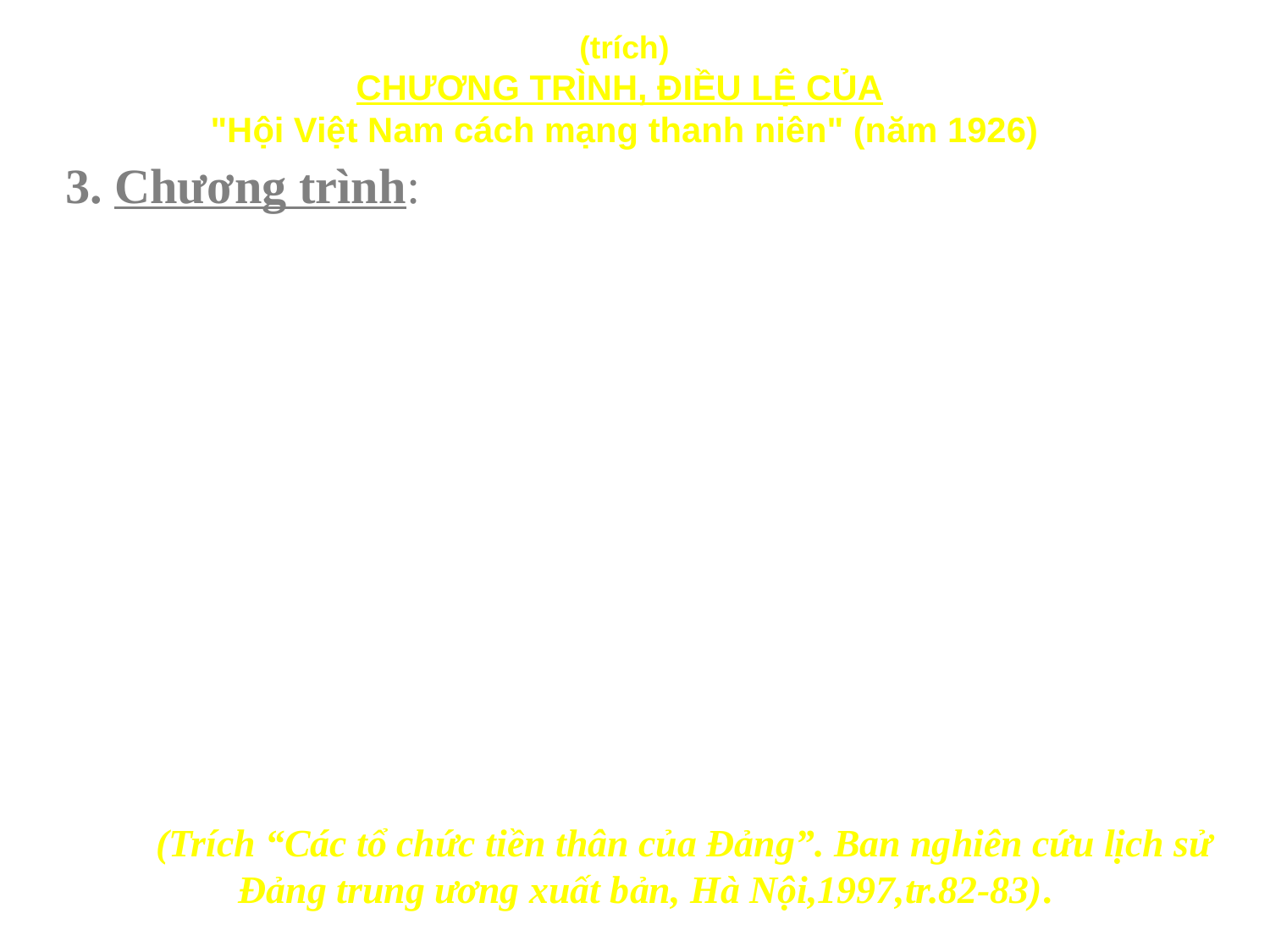

(trích)
CHƯƠNG TRÌNH, ĐIỀU LỆ CỦA
"Hội Việt Nam cách mạng thanh niên" (năm 1926)
3. Chương trình:
a) Lựa chọn người giác ngộ, huấn luyện họ, tổ chức họ vào Hội.
b) Cử những người hội viên đã được đào tạo vào những nhân dân để tuyên truyền điều phải và tổ chức các đòan thể như công hội, nông hội, hội phụ nữ,vv….
c) Gặp dịp tốt nào thì huy động lực lượng của những đòan thể quốc gia đê đập tan bon Pháp và lấy lại chính quyền.
d) Thành lập chính phủ nhân dân gồm đại biểu của các đòan thể công nhân, nông dân và binh sĩ.
e) Áp dụng những nguyên tắc tân kinh tế chính sách để thúc đẩy sự phát
 triển của cơ quan sản xuất trong nước, bác bỏ tư bản tư nhân và sự giao lưu những tài nguyên quốc gia.
g) Đòan kết với những giai cấp VS của tất cả các nước và thành lập xã hội cộng sản..”
        (Trích “Các tổ chức tiền thân của Đảng”. Ban nghiên cứu lịch sử Đảng trung ương xuất bản, Hà Nội,1997,tr.82-83).